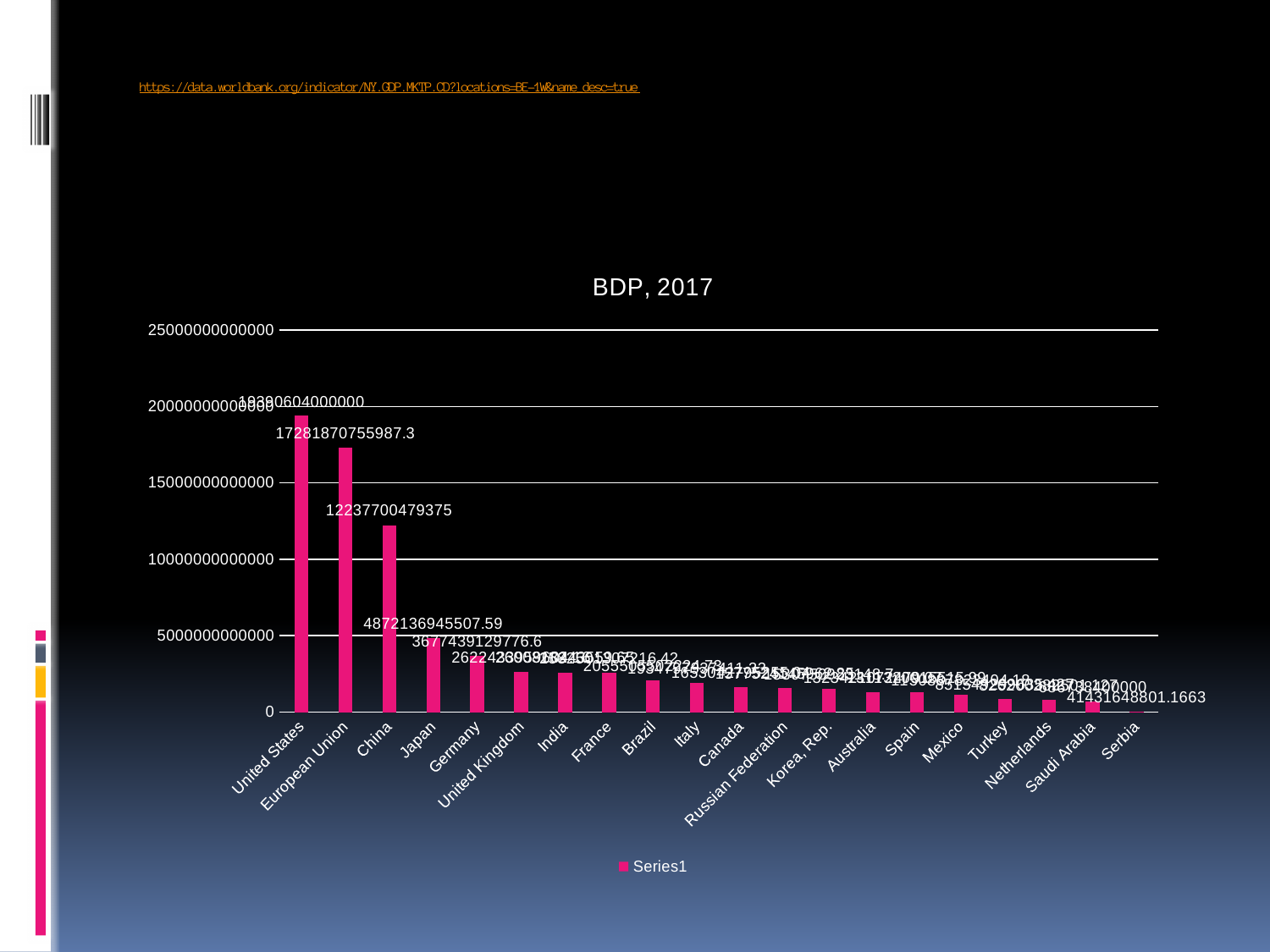

# https://data.worldbank.org/indicator/NY.GDP.MKTP.CD?locations=BE-1W&name_desc=true

### Chart: BDP, 2017

| Category |  |
|---|---|
| United States | 19390604000000.0 |
| European Union | 17281870755987.252 |
| China | 12237700479375.037 |
| Japan | 4872136945507.587 |
| Germany | 3677439129776.603 |
| United Kingdom | 2622433959604.1616 |
| India | 2600818243559.6465 |
| France | 2582501307216.4155 |
| Brazil | 2055505502224.729 |
| Italy | 1934797937411.3267 |
| Canada | 1653042795255.044 |
| Russian Federation | 1577524145962.854 |
| Korea, Rep. | 1530750923148.7 |
| Australia | 1323421072479.0708 |
| Spain | 1311320015515.9885 |
| Mexico | 1150887823404.1768 |
| Turkey | 851549299635.4266 |
| Netherlands | 826200282501.127 |
| Saudi Arabia | 686738400000.0 |
| Serbia | 41431648801.16632 |